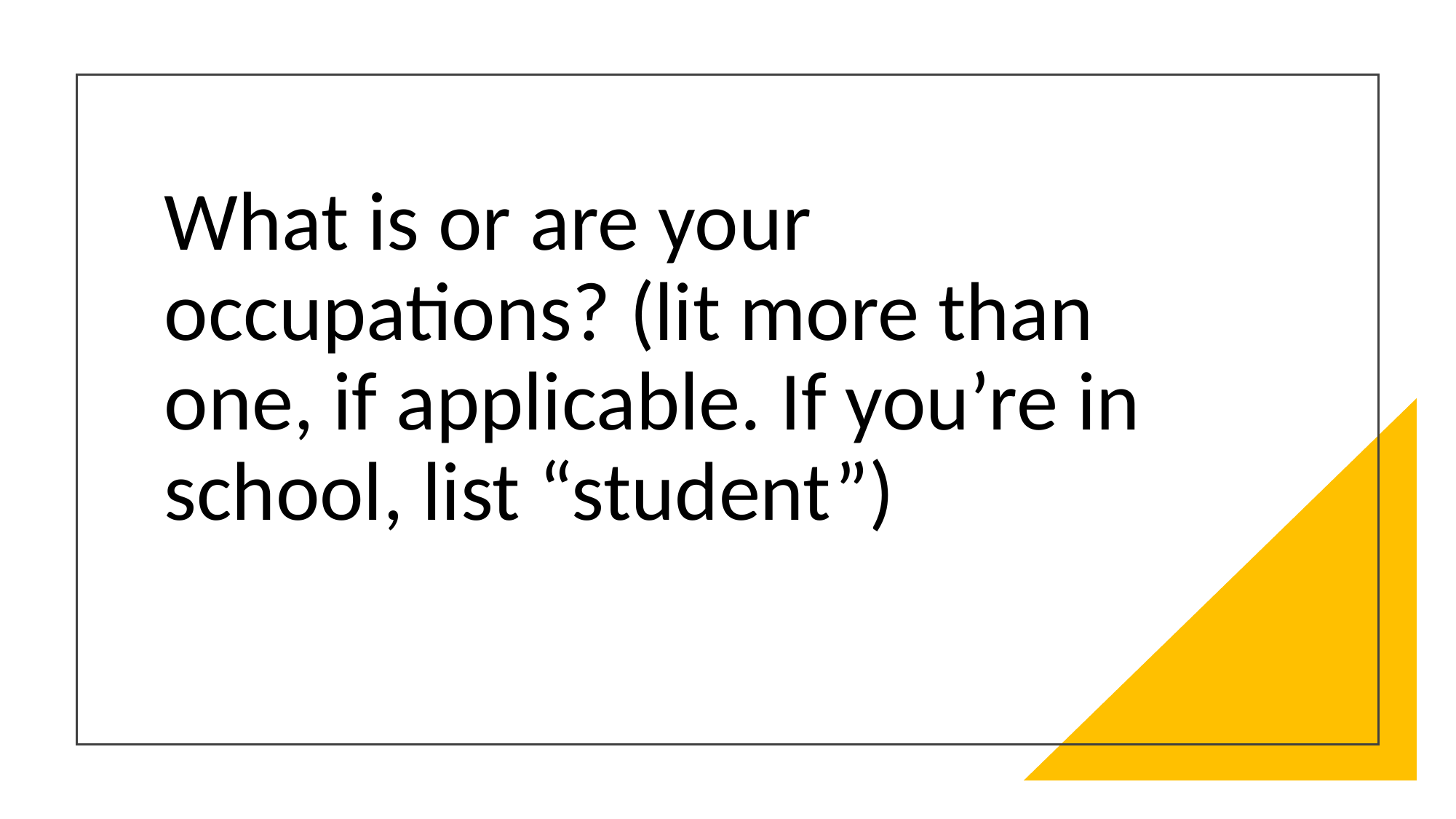

# What is or are your occupations? (lit more than one, if applicable. If you’re in school, list “student”)